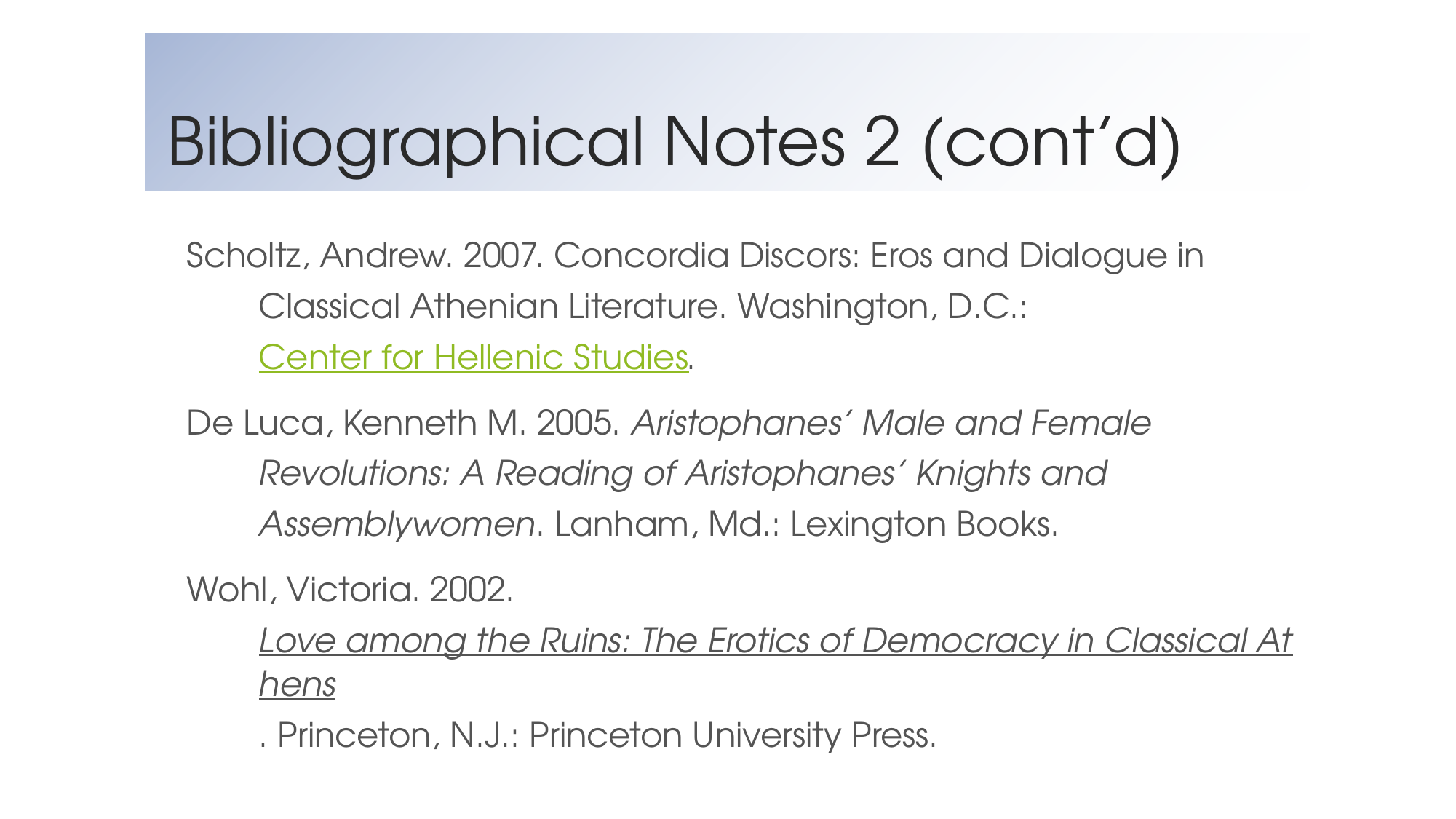

# Bibliographical Notes 2 (cont’d)
Scholtz, Andrew. 2007. Concordia Discors: Eros and Dialogue in Classical Athenian Literature. Washington, D.C.: Center for Hellenic Studies.
De Luca, Kenneth M. 2005. Aristophanes’ Male and Female Revolutions: A Reading of Aristophanes’ Knights and Assemblywomen. Lanham, Md.: Lexington Books.
Wohl, Victoria. 2002. Love among the Ruins: The Erotics of Democracy in Classical Athens. Princeton, N.J.: Princeton University Press.